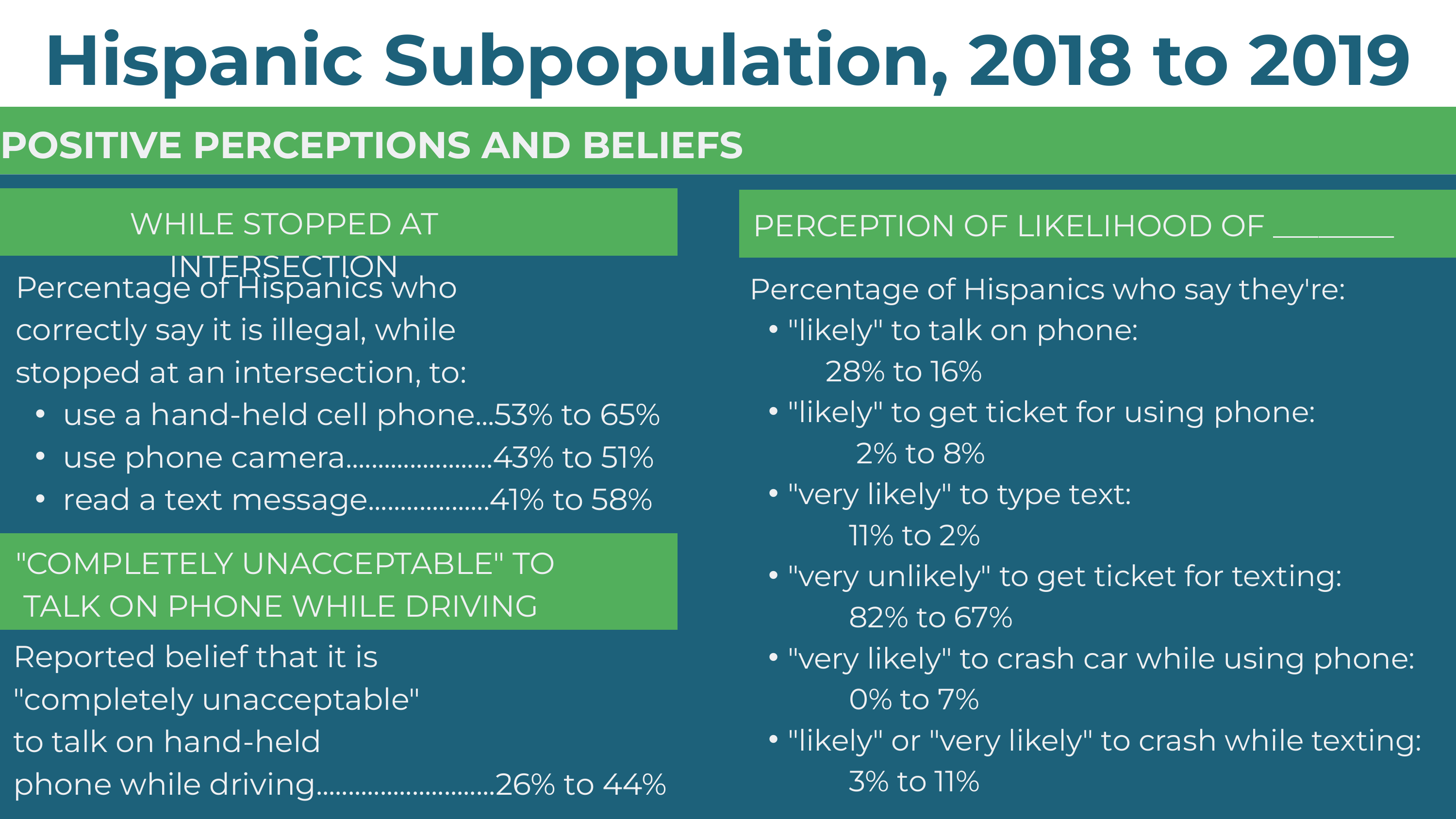

Hispanic Subpopulation, 2018 to 2019

POSITIVE PERCEPTIONS AND BELIEFS

WHILE STOPPED AT INTERSECTION
PERCEPTION OF LIKELIHOOD OF ________
Percentage of Hispanics who
correctly say it is illegal, while
stopped at an intersection, to:
 use a hand-held cell phone...53% to 65%
 use phone camera.......................43% to 51%
 read a text message...................41% to 58%
Percentage of Hispanics who say they're:
"likely" to talk on phone:                                             28% to 16%
"likely" to get ticket for using phone:                         2% to 8%
"very likely" to type text:                                                11% to 2%
"very unlikely" to get ticket for texting:                     82% to 67%
"very likely" to crash car while using phone:           0% to 7%
"likely" or "very likely" to crash while texting:          3% to 11%

"COMPLETELY UNACCEPTABLE" TO
 TALK ON PHONE WHILE DRIVING
Reported belief that it is
"completely unacceptable"
to talk on hand-held
phone while driving............................26% to 44%